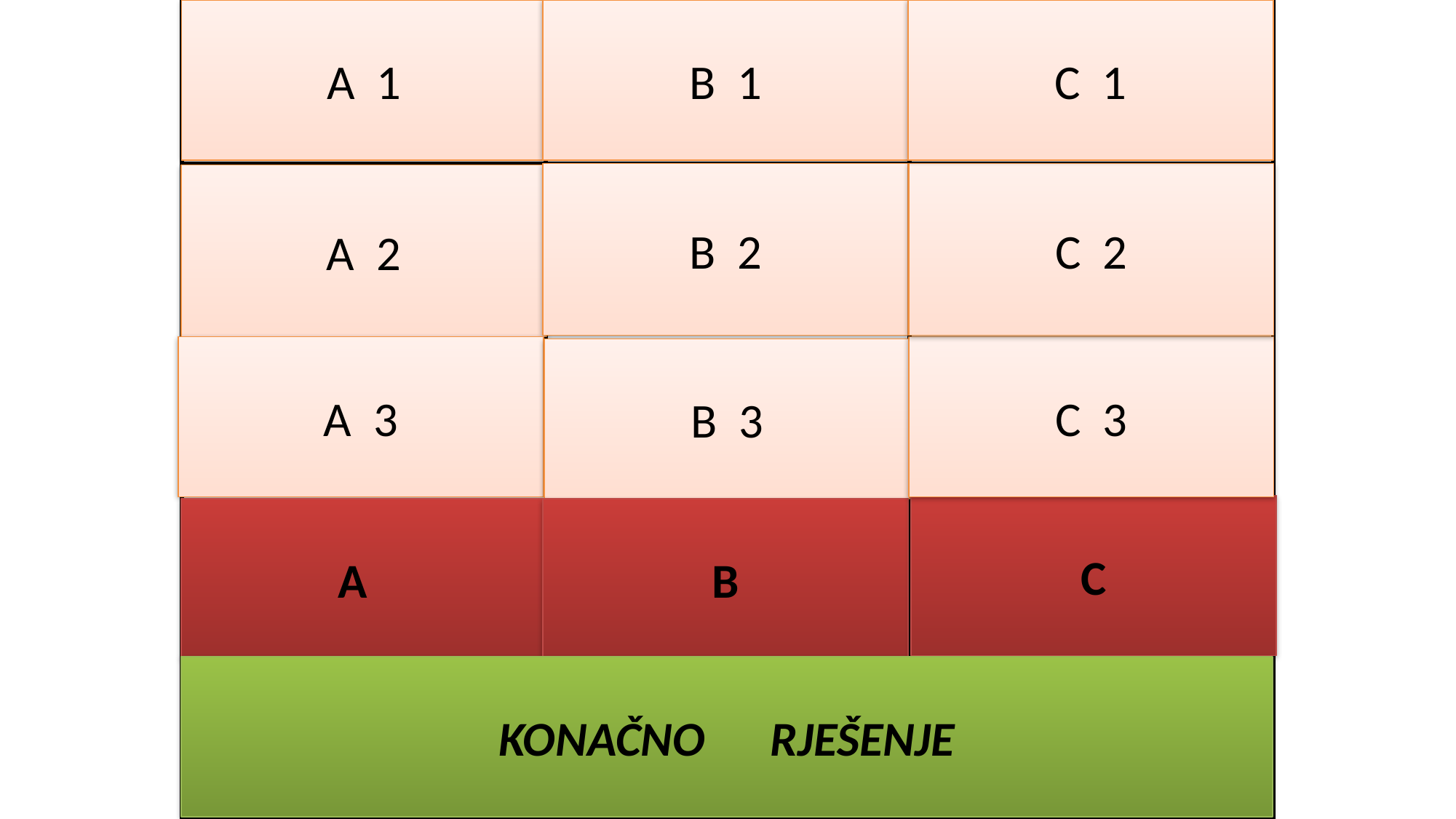

A  1
| BOLEST | KARIJES | ZARAZNA BOLEST |
| --- | --- | --- |
| PREGLED | ZUBI | ZAŠTITA |
| STETOSKOP | PLOMBA | CJEPIVO |
| LIJEČNIK | STOMATOLOG | CIJEPLJENJE |
| LIJEČENJE I CIJEPLJENJE |  |  |
B  1
C  1
B  2
C  2
A  2
A  3
C  3
B  3
C
A
B
KONAČNO      RJEŠENJE